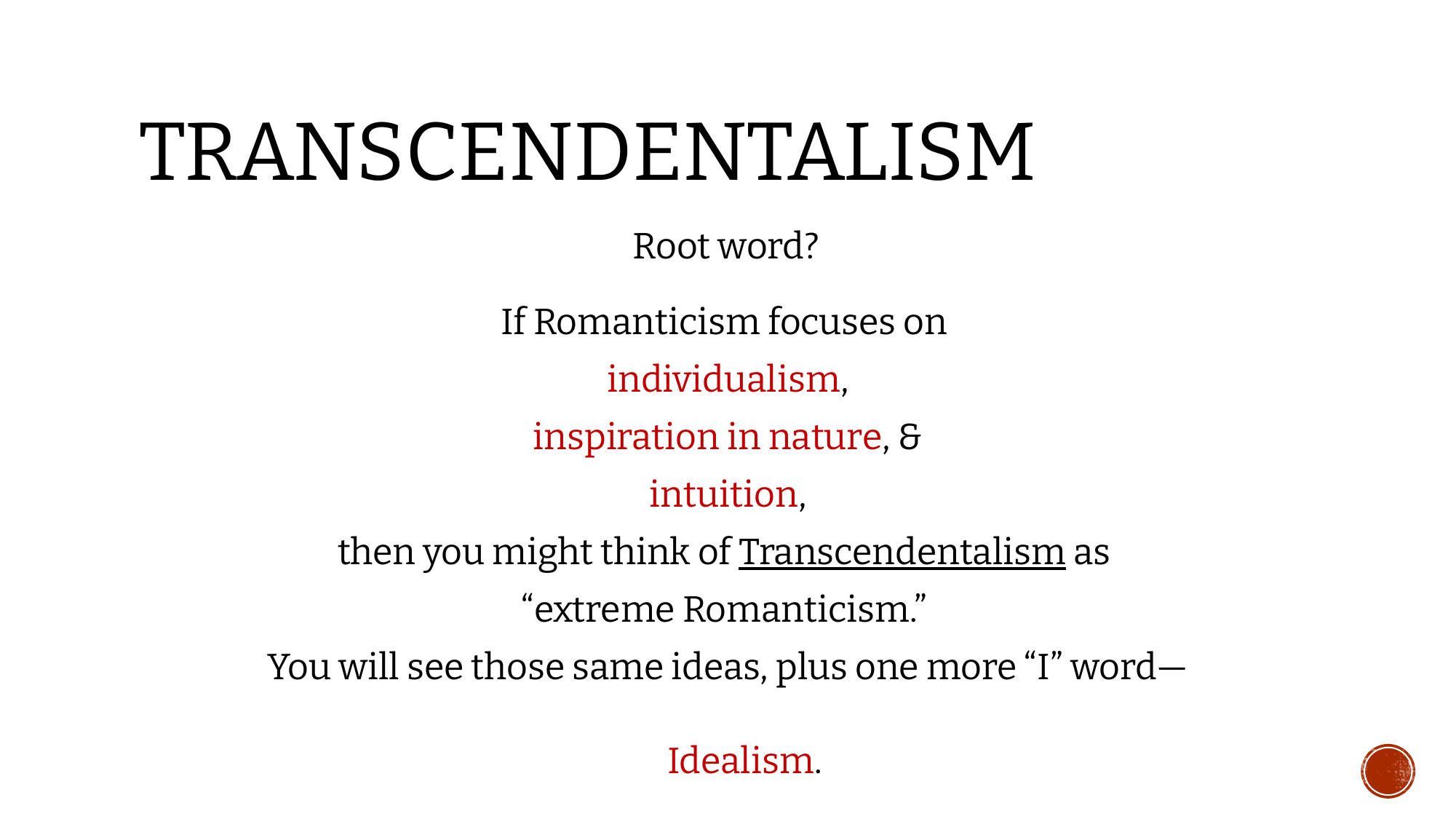

# transcendentalism
Root word?

If Romanticism focuses on
individualism,
inspiration in nature, &
 intuition,
then you might think of Transcendentalism as
“extreme Romanticism.”
You will see those same ideas, plus one more “I” word—
Idealism.